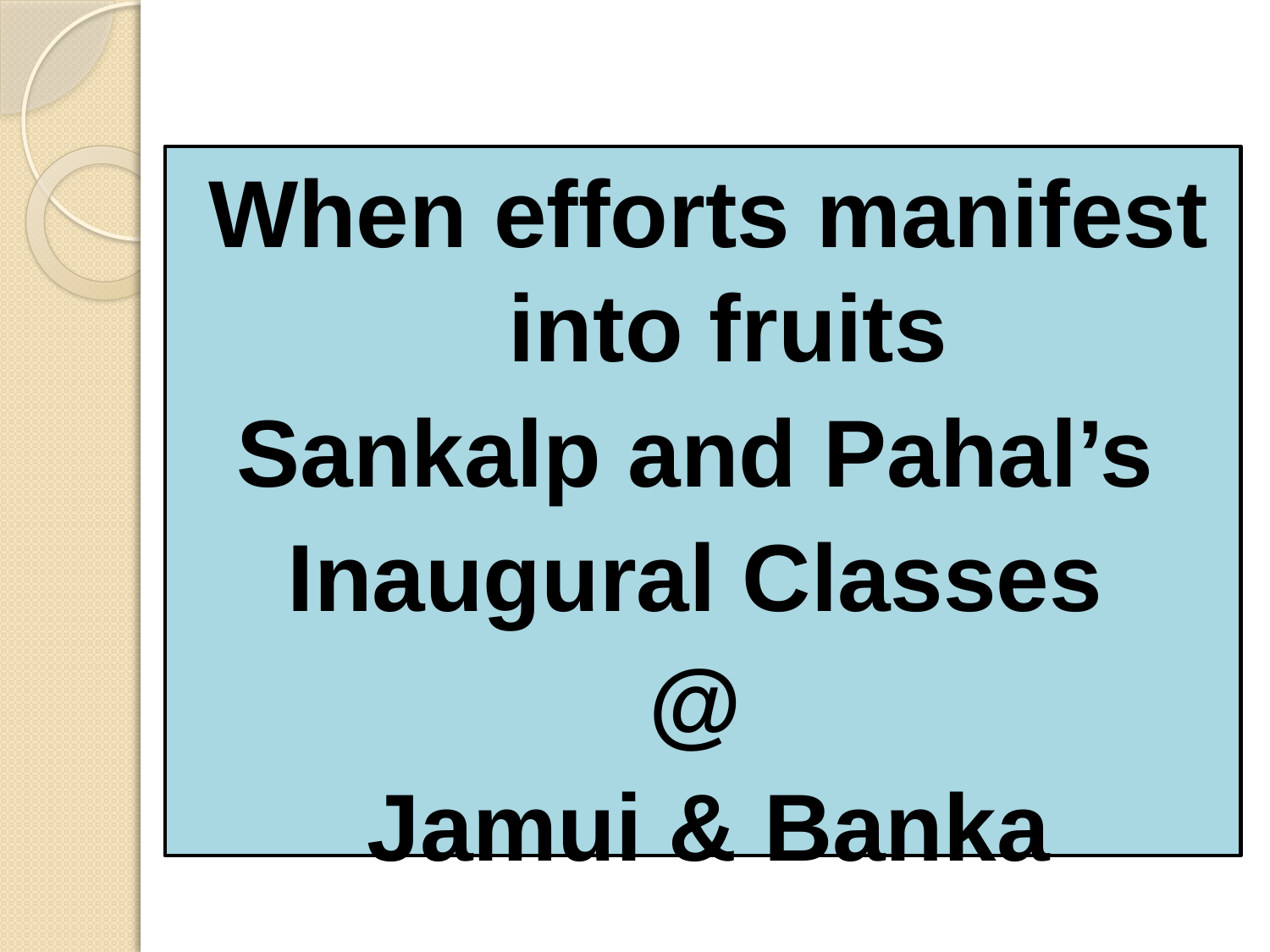

When efforts manifest into fruits
Sankalp and Pahal’s
Inaugural Classes
@
Jamui & Banka